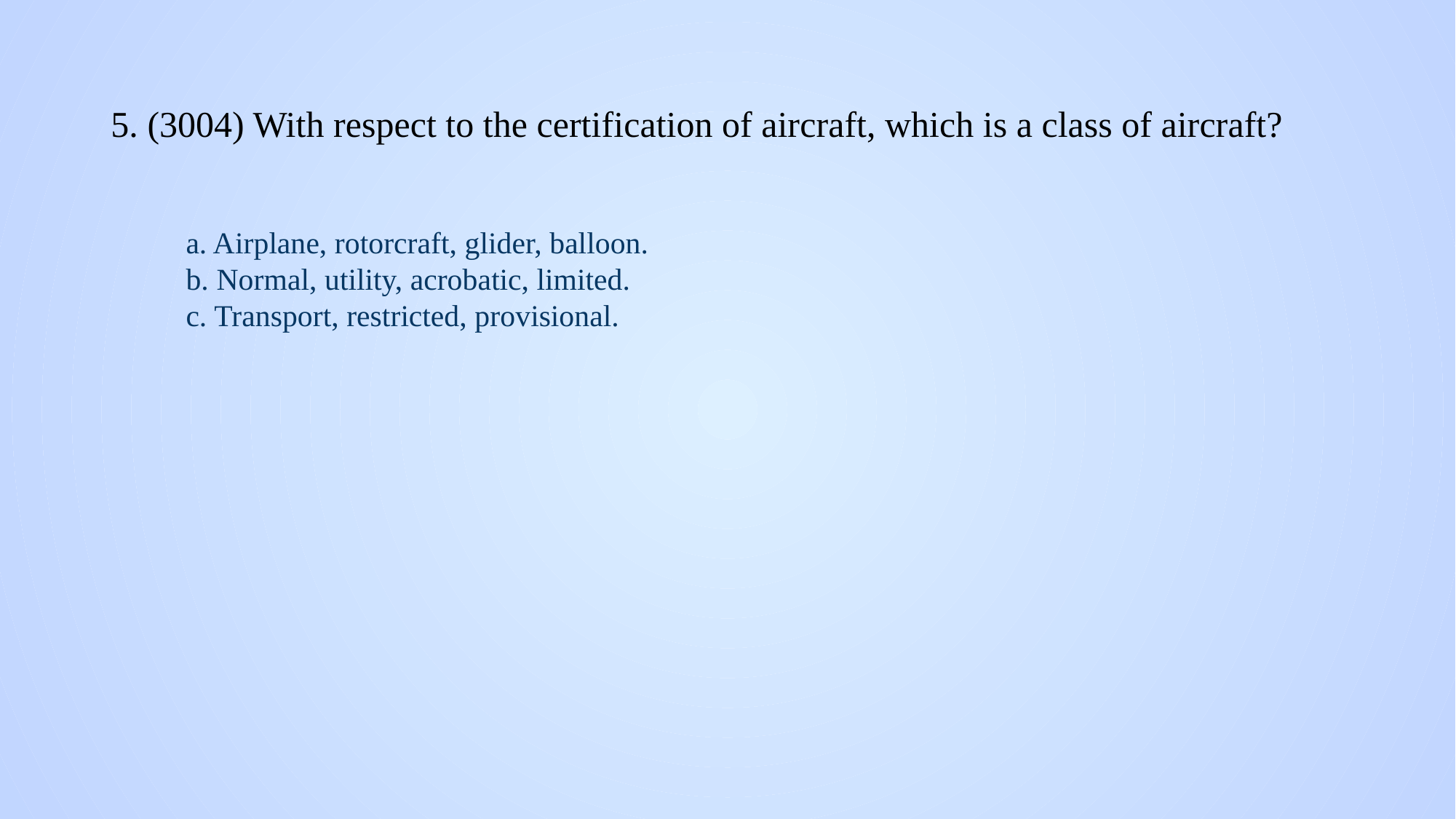

# 5. (3004) With respect to the certification of aircraft, which is a class of aircraft?
a. Airplane, rotorcraft, glider, balloon.
b. Normal, utility, acrobatic, limited.
c. Transport, restricted, provisional.